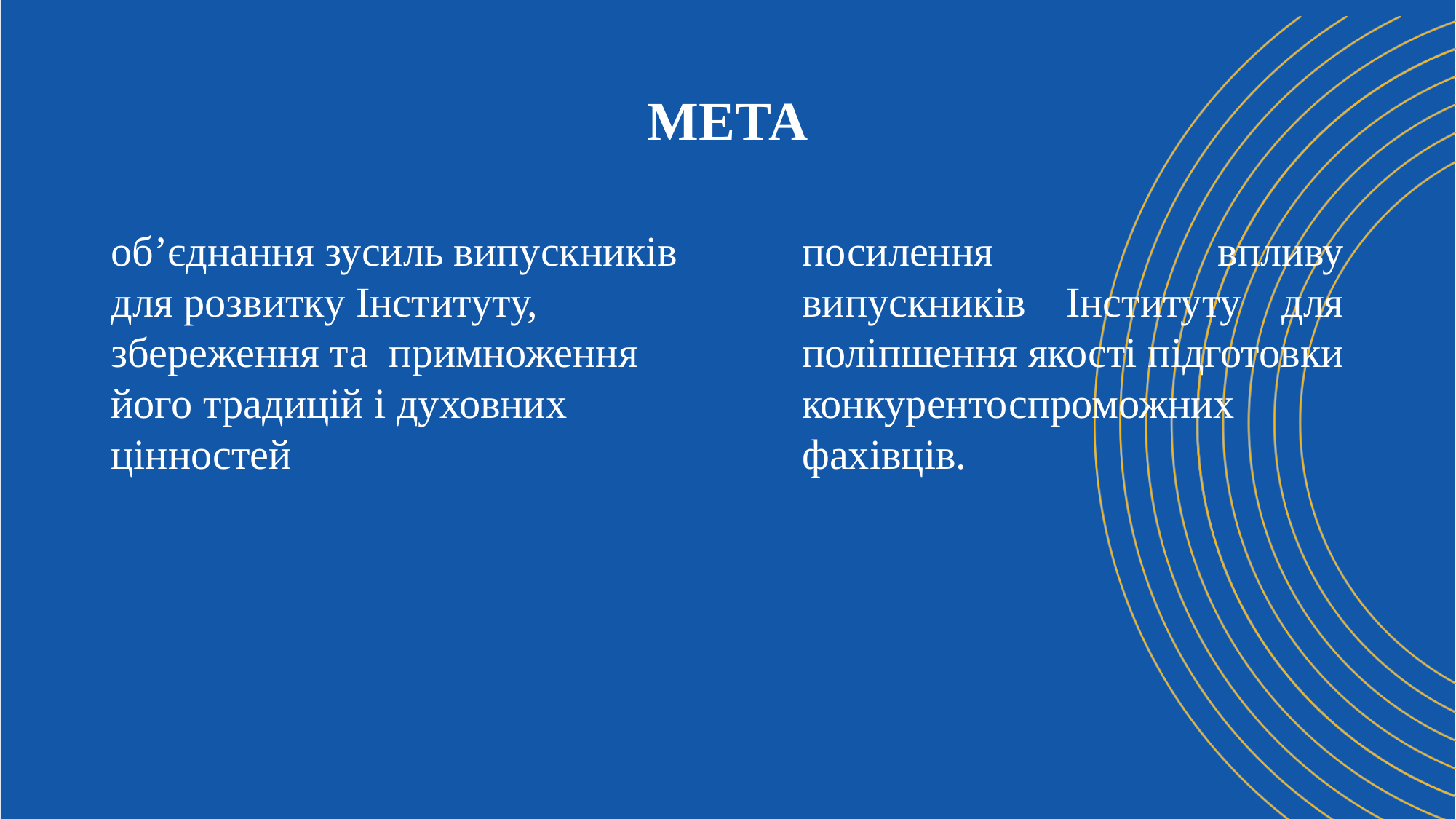

# МЕТА
об’єднання зусиль випускників для розвитку Інституту, збереження та  примноження його традицій і духовних цінностей

посилення впливу випускників Інституту для поліпшення якості підготовки конкурентоспроможних фахівців.